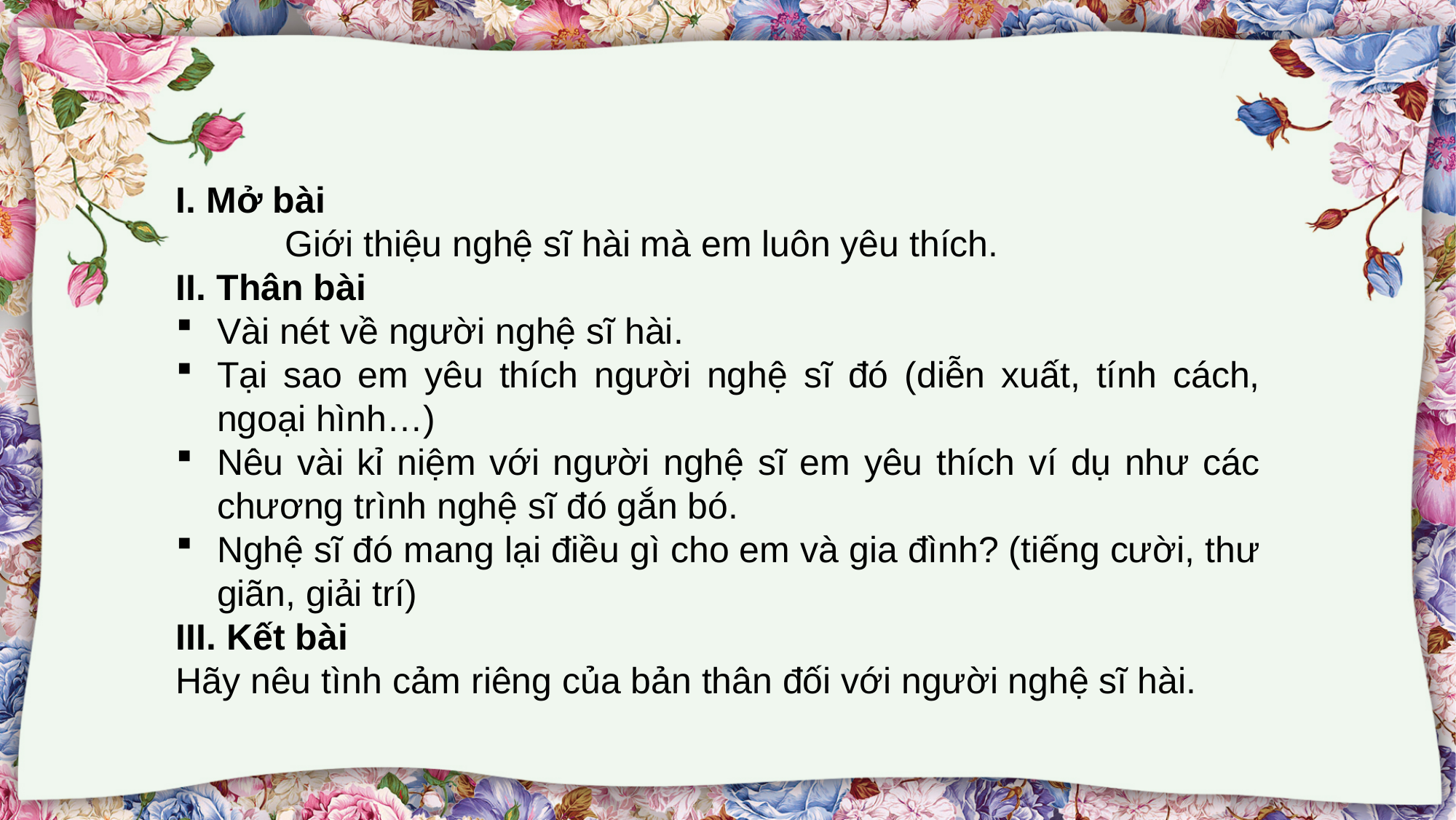

I. Mở bài
	Giới thiệu nghệ sĩ hài mà em luôn yêu thích.
II. Thân bài
Vài nét về người nghệ sĩ hài.
Tại sao em yêu thích người nghệ sĩ đó (diễn xuất, tính cách, ngoại hình…)
Nêu vài kỉ niệm với người nghệ sĩ em yêu thích ví dụ như các chương trình nghệ sĩ đó gắn bó.
Nghệ sĩ đó mang lại điều gì cho em và gia đình? (tiếng cười, thư giãn, giải trí)
III. Kết bài
Hãy nêu tình cảm riêng của bản thân đối với người nghệ sĩ hài.